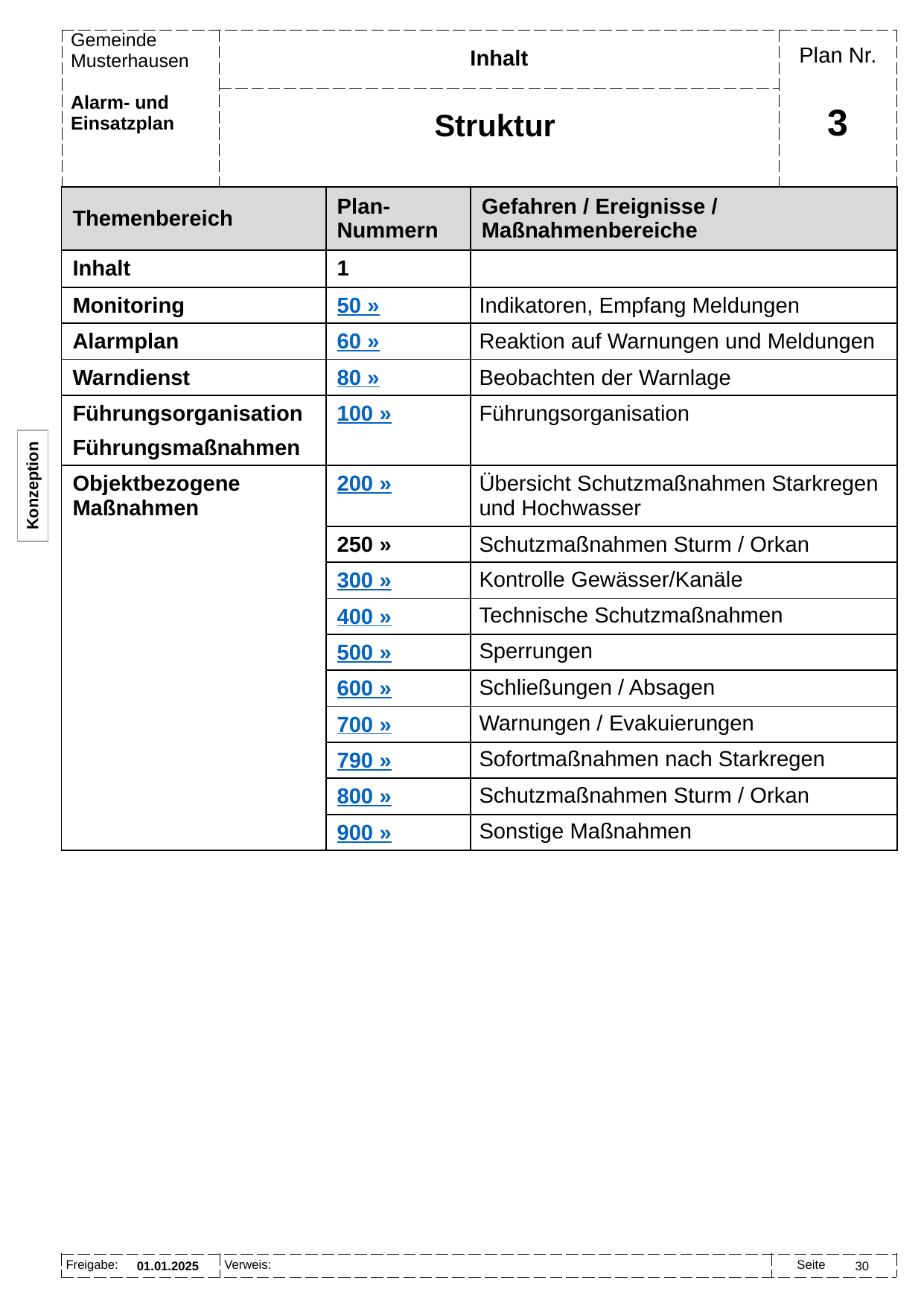

Inhalt
Struktur
# 3
| Themenbereich | Plan-Nummern | Gefahren / Ereignisse / Maßnahmenbereiche |
| --- | --- | --- |
| Inhalt | 1 |  |
| Monitoring | 50 » | Indikatoren, Empfang Meldungen |
| Alarmplan | 60 » | Reaktion auf Warnungen und Meldungen |
| Warndienst | 80 » | Beobachten der Warnlage |
| Führungsorganisation Führungsmaßnahmen | 100 » | Führungsorganisation |
| Objektbezogene Maßnahmen | 200 » | Übersicht Schutzmaßnahmen Starkregen und Hochwasser |
|  | 250 » | Schutzmaßnahmen Sturm / Orkan |
|  | 300 » | Kontrolle Gewässer/Kanäle |
|  | 400 » | Technische Schutzmaßnahmen |
|  | 500 » | Sperrungen |
|  | 600 » | Schließungen / Absagen |
|  | 700 » | Warnungen / Evakuierungen |
|  | 790 » | Sofortmaßnahmen nach Starkregen |
|  | 800 » | Schutzmaßnahmen Sturm / Orkan |
|  | 900 » | Sonstige Maßnahmen |
Konzeption

01.01.2025